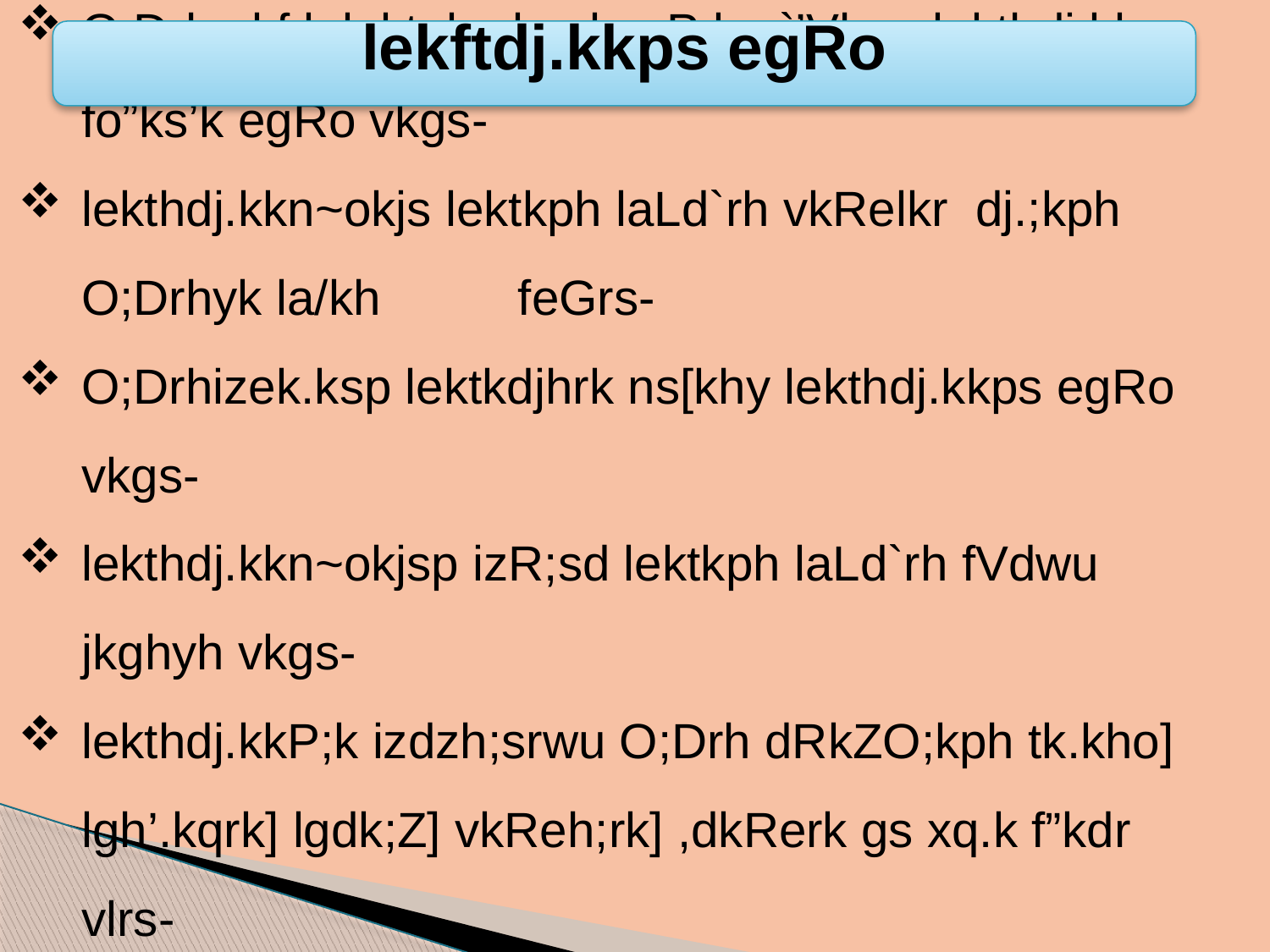

lekftdj.kkps egRo

O;Drh vkf.k lekt ;k nksgksaP;k n`’Vhus lekthdj.kkps fo”ks’k egRo vkgs-
lekthdj.kkn~okjs lektkph laLd`rh vkRelkr  dj.;kph O;Drhyk la/kh          feGrs-
O;Drhizek.ksp lektkdjhrk ns[khy lekthdj.kkps egRo vkgs-
lekthdj.kkn~okjsp izR;sd lektkph laLd`rh fVdwu jkghyh vkgs-
lekthdj.kkP;k izdzh;srwu O;Drh dRkZO;kph tk.kho] lgh’.kqrk] lgdk;Z] vkReh;rk] ,dkRerk gs xq.k f”kdr vlrs-